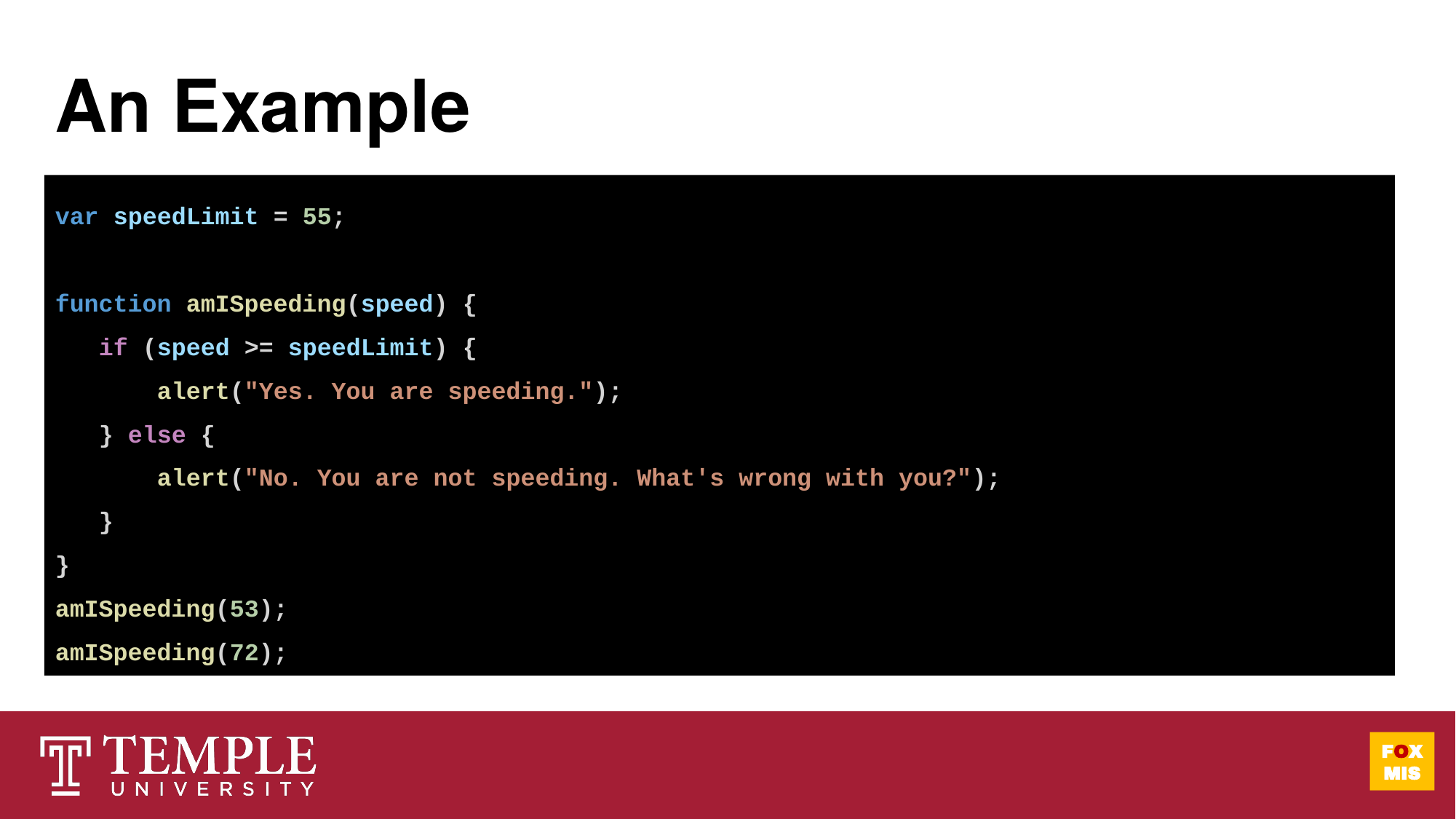

An Example
var speedLimit = 55;

function amISpeeding(speed) {
   if (speed >= speedLimit) {
       alert("Yes. You are speeding.");
   } else {
       alert("No. You are not speeding. What's wrong with you?");
   }
}
amISpeeding(53);
amISpeeding(72);
FOX
MIS